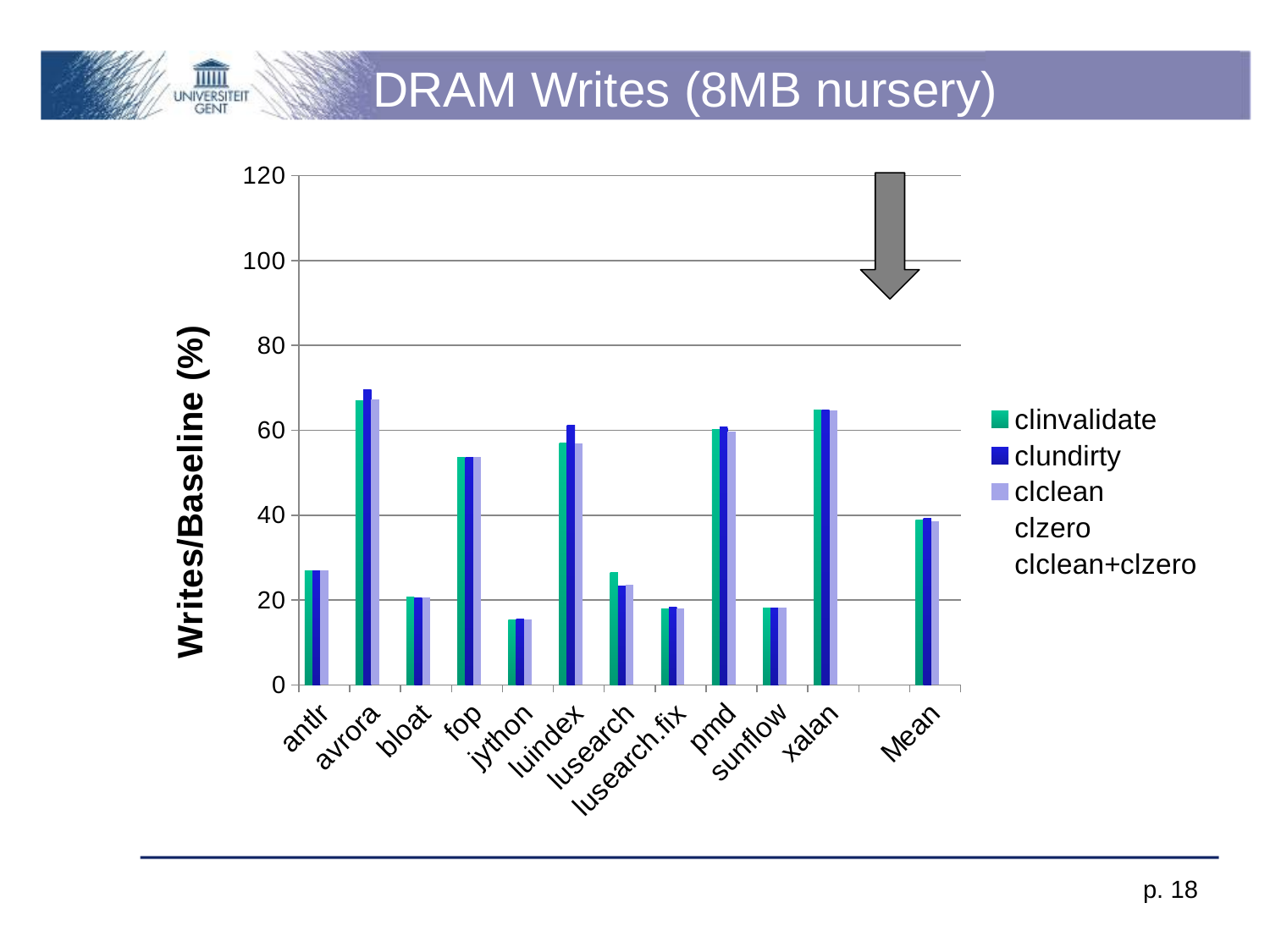

# DRAM Writes (8MB nursery)

### Chart

| Category | clinvalidate | clundirty | clclean | clzero | clclean+clzero |
|---|---|---|---|---|---|
| antlr | 26.9331 | 26.9378 | 26.9201 | 100.2648 | 27.0634 |
| avrora | 66.999 | 69.4786 | 67.1972 | 100.0899 | 66.803 |
| bloat | 20.6646 | 20.5087 | 20.5499 | 100.178 | 20.5735 |
| fop | 53.6362 | 53.6915 | 53.711 | 99.9323 | 53.6223 |
| jython | 15.4211 | 15.4544 | 15.459 | 100.0677 | 15.5161 |
| luindex | 57.0234 | 61.1667 | 56.8854 | 100.1369 | 56.939 |
| lusearch | 26.4851 | 23.3552 | 23.6914 | 99.2719 | 23.2548 |
| lusearch.fix | 17.975 | 18.2582 | 18.051 | 99.4901 | 17.8816 |
| pmd | 60.254 | 60.7978 | 59.7711 | 99.8938 | 59.4807 |
| sunflow | 18.1139 | 18.1149 | 18.1507 | 102.0974 | 18.1058 |
| xalan | 64.7052 | 64.8506 | 64.6801 | 99.16249999999998 | 64.2778 |
|  | None | None | None | None | None |
| Mean | 38.9282 | 39.3286 | 38.6425 | 100.0532 | 38.5016 |
p. 18